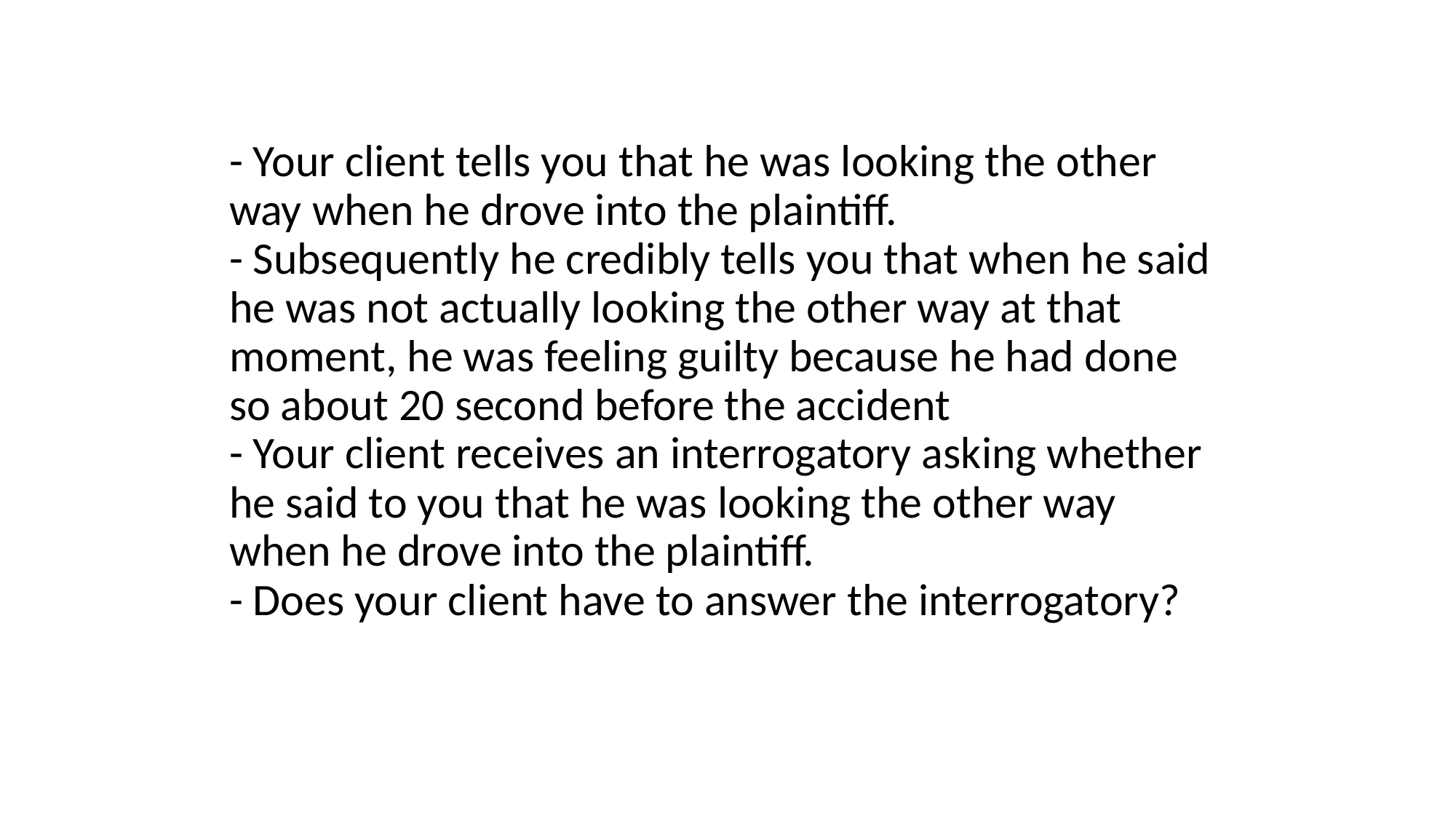

# - Your client tells you that he was looking the other way when he drove into the plaintiff. - Subsequently he credibly tells you that when he said he was not actually looking the other way at that moment, he was feeling guilty because he had done so about 20 second before the accident - Your client receives an interrogatory asking whether he said to you that he was looking the other way when he drove into the plaintiff. - Does your client have to answer the interrogatory?